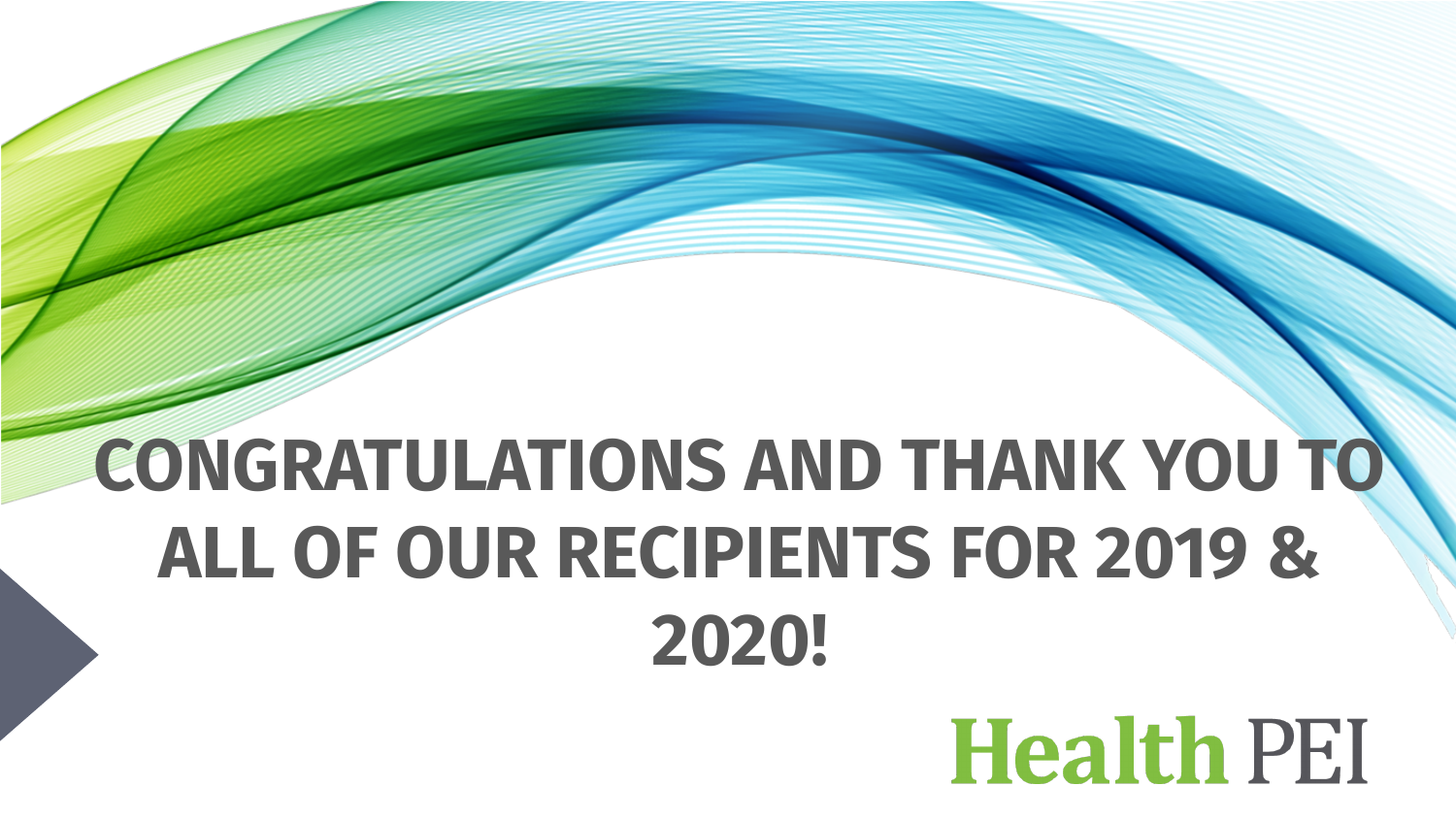

# Congratulations and thank you to all of our recipients for 2019 & 2020!